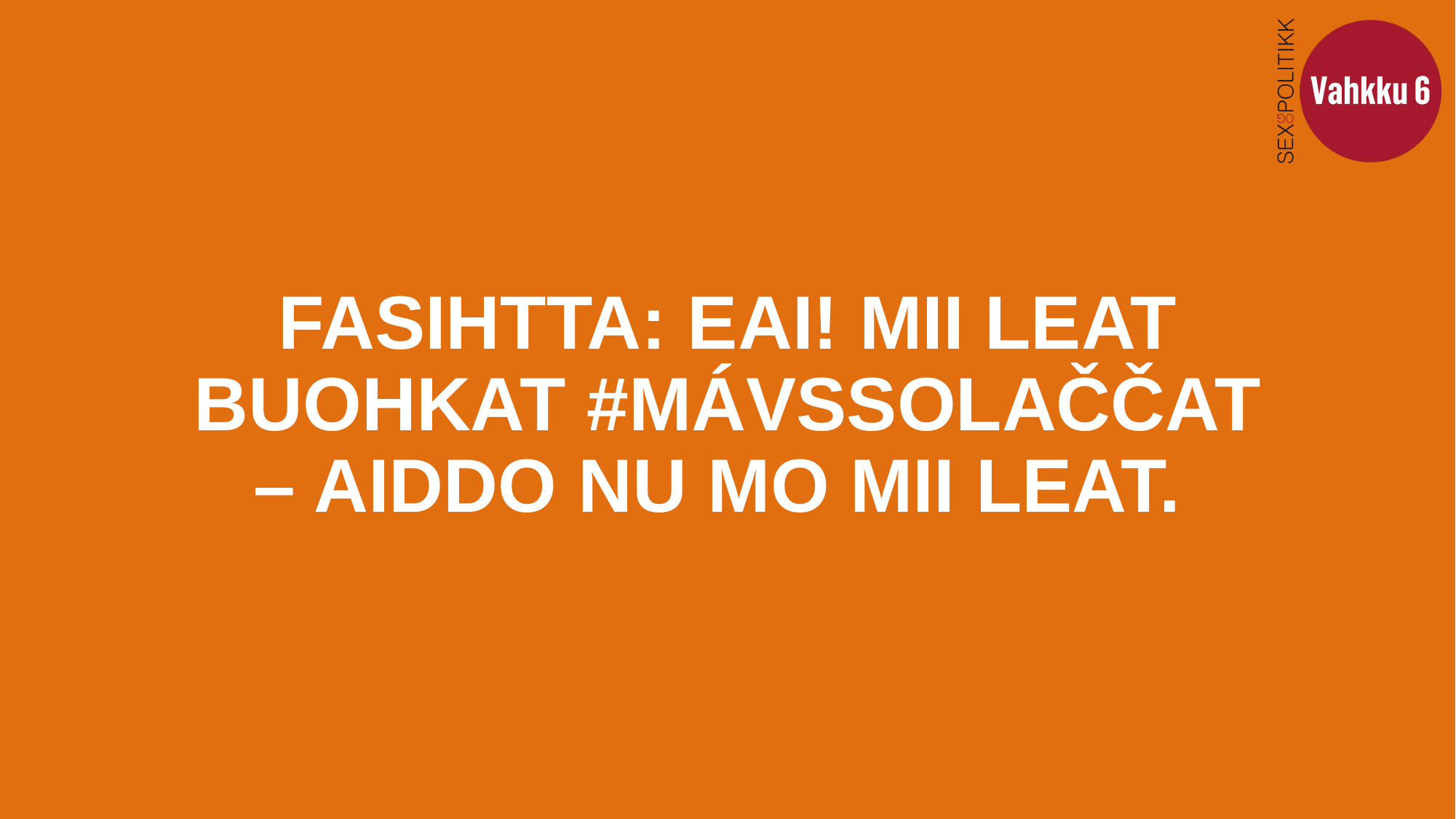

# FASIHTTA: EAI! MII LEAT BUOHKAT #MÁVSSOLAČČAT – AIDDO NU MO MII LEAT.